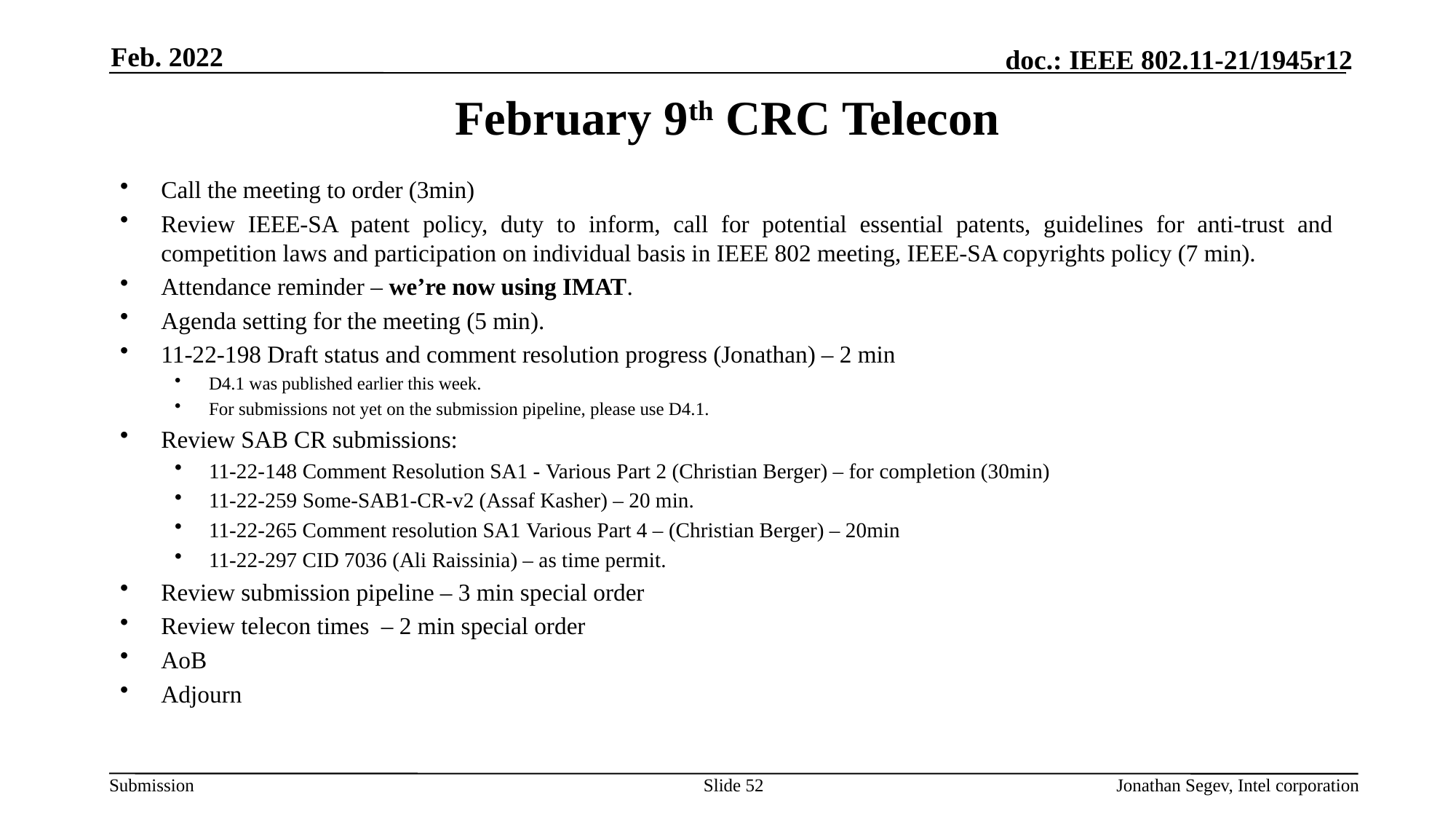

Feb. 2022
# February 9th CRC Telecon
Call the meeting to order (3min)
Review IEEE-SA patent policy, duty to inform, call for potential essential patents, guidelines for anti-trust and competition laws and participation on individual basis in IEEE 802 meeting, IEEE-SA copyrights policy (7 min).
Attendance reminder – we’re now using IMAT.
Agenda setting for the meeting (5 min).
11-22-198 Draft status and comment resolution progress (Jonathan) – 2 min
D4.1 was published earlier this week.
For submissions not yet on the submission pipeline, please use D4.1.
Review SAB CR submissions:
11-22-148 Comment Resolution SA1 - Various Part 2 (Christian Berger) – for completion (30min)
11-22-259 Some-SAB1-CR-v2 (Assaf Kasher) – 20 min.
11-22-265 Comment resolution SA1 Various Part 4 – (Christian Berger) – 20min
11-22-297 CID 7036 (Ali Raissinia) – as time permit.
Review submission pipeline – 3 min special order
Review telecon times  – 2 min special order
AoB
Adjourn

Slide 52
Jonathan Segev, Intel corporation